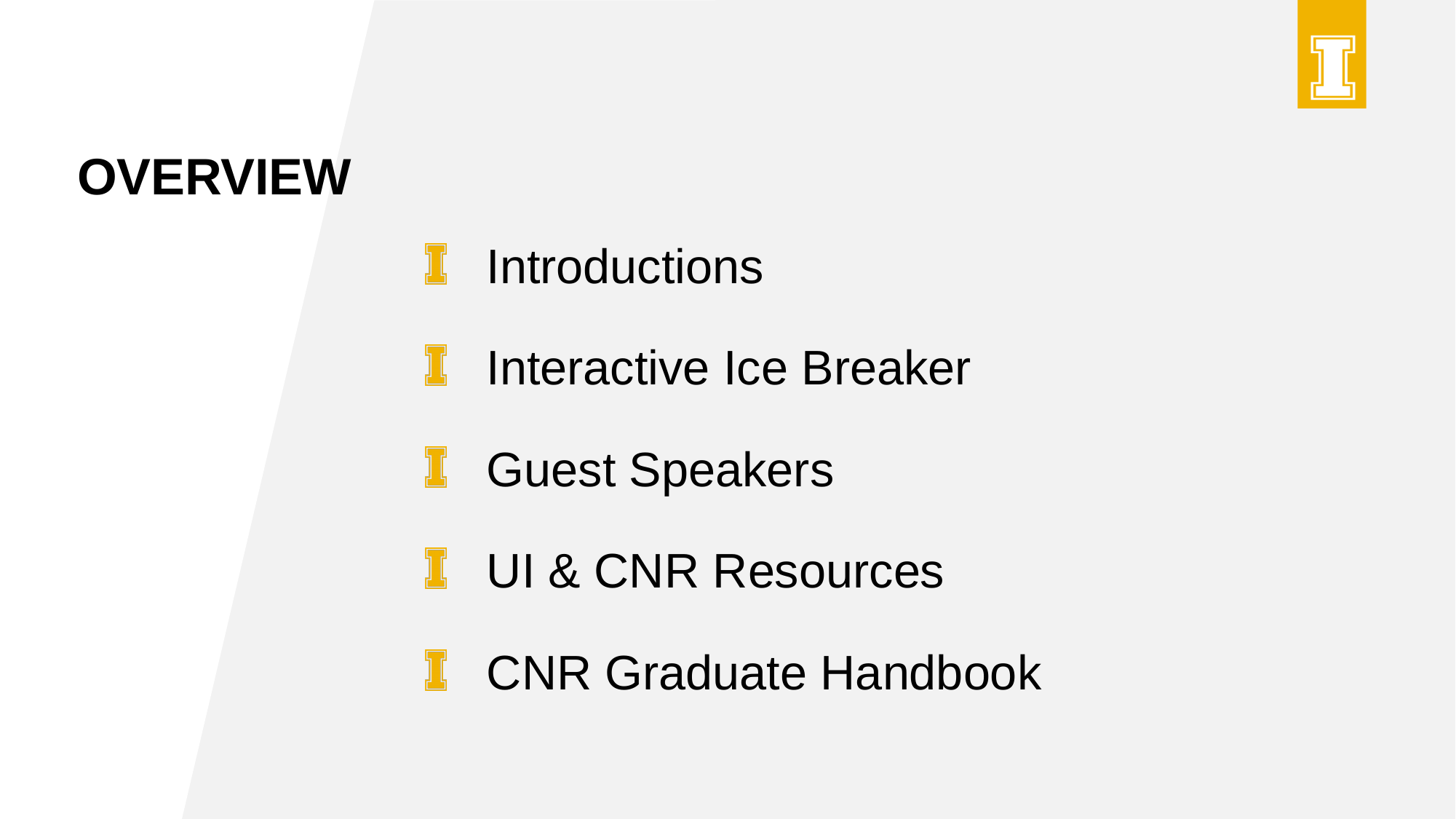

# Overview
   Introductions
   Interactive Ice Breaker
   Guest Speakers
   UI & CNR Resources
   CNR Graduate Handbook